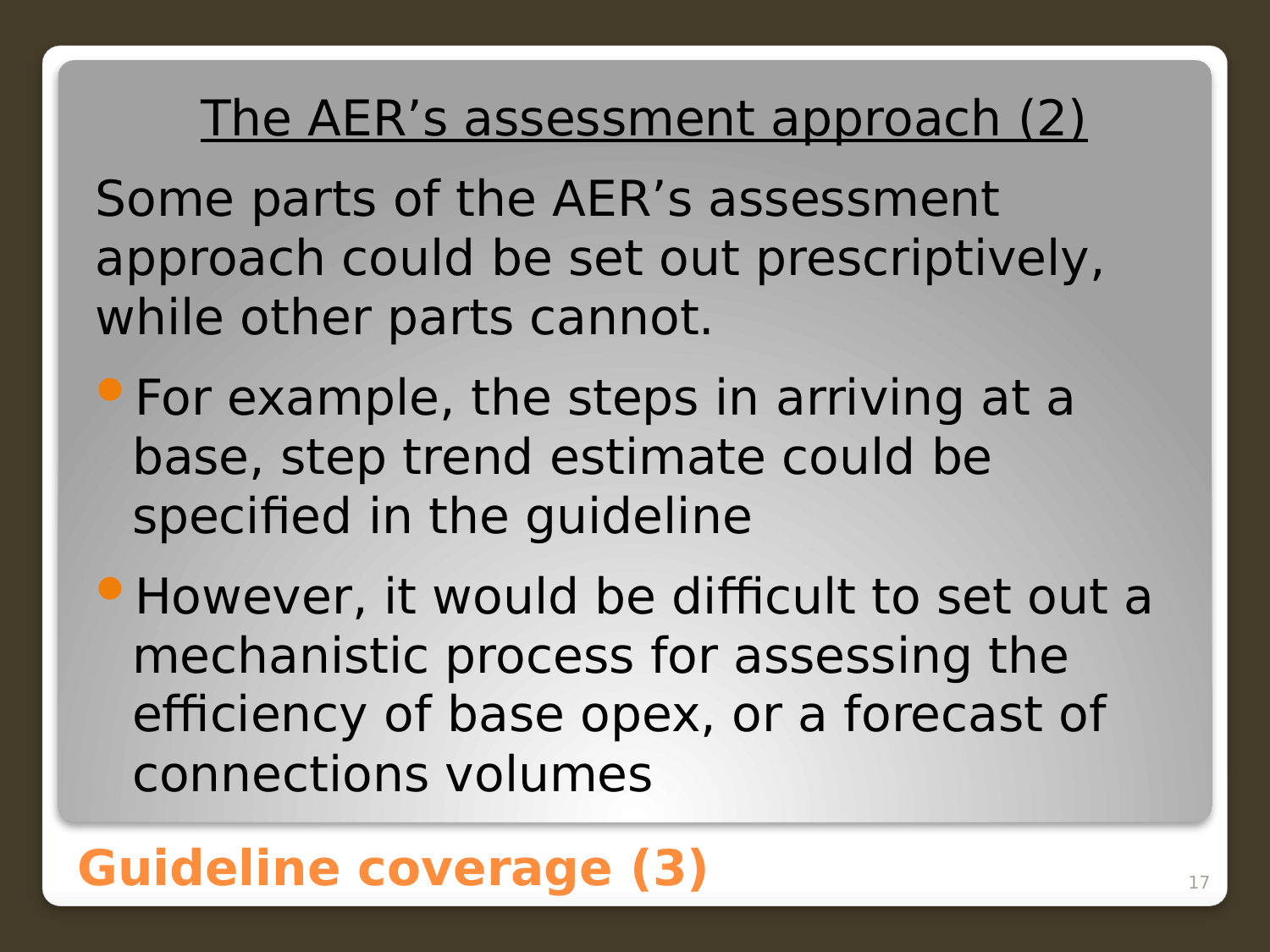

The AER’s assessment approach (2)
Some parts of the AER’s assessment approach could be set out prescriptively, while other parts cannot.
For example, the steps in arriving at a base, step trend estimate could be specified in the guideline
However, it would be difficult to set out a mechanistic process for assessing the efficiency of base opex, or a forecast of connections volumes
# Guideline coverage (3)
17